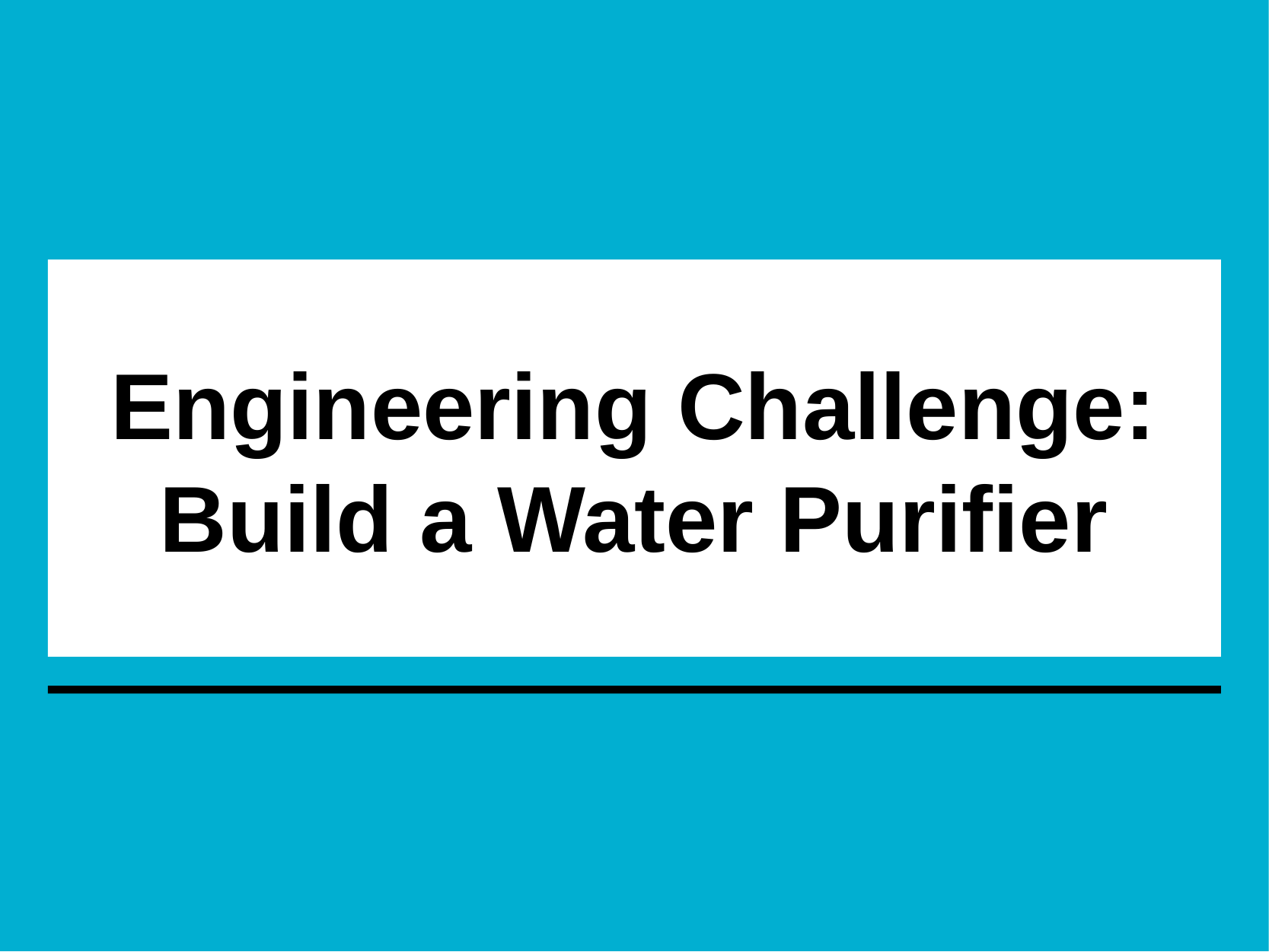

# Engineering Challenge: Build a Water Purifier